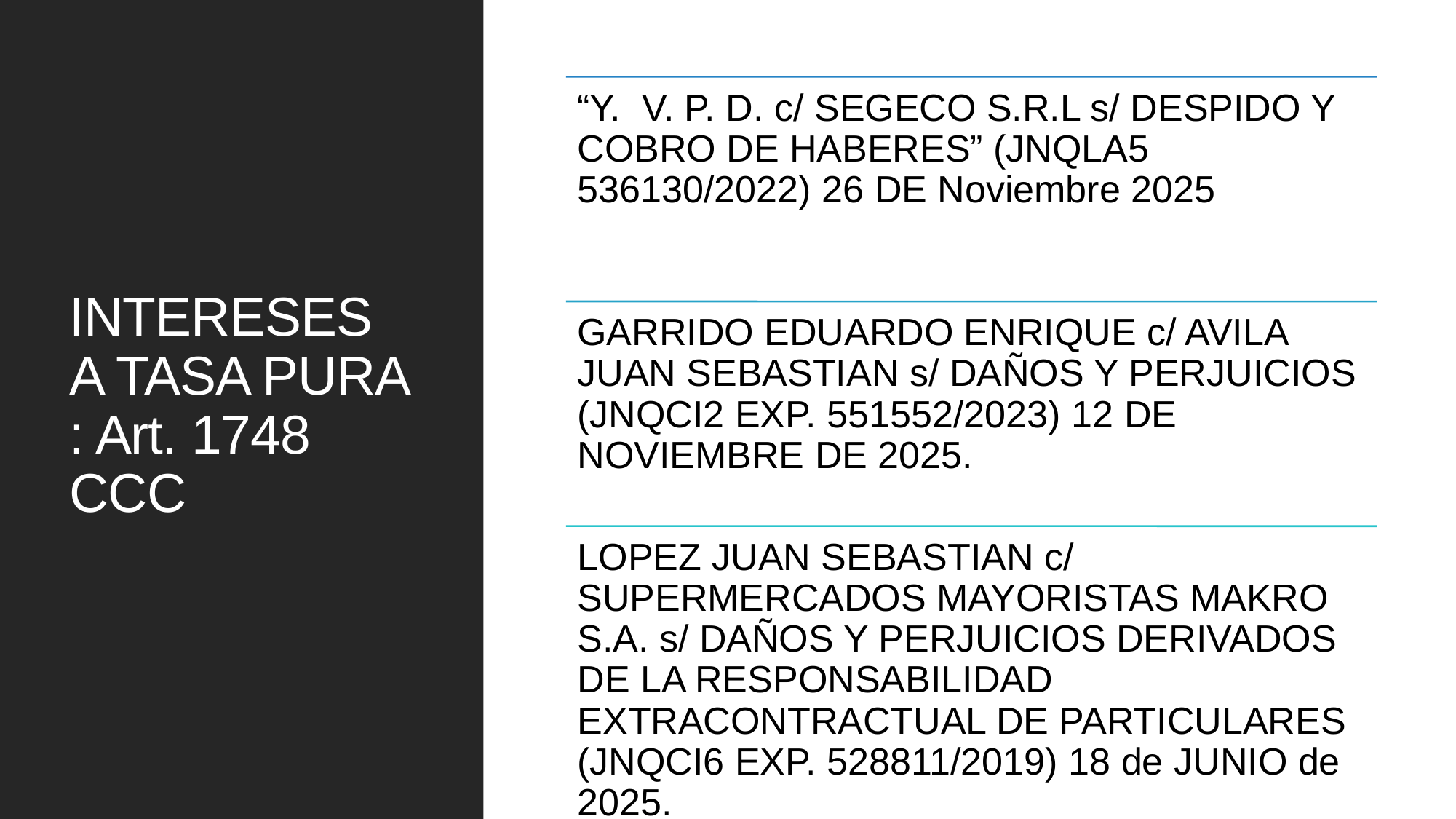

# INTERESES A TASA PURA : Art. 1748 CCC
“Y.  V. P. D. c/ SEGECO S.R.L s/ DESPIDO Y COBRO DE HABERES” (JNQLA5 536130/2022) 26 DE Noviembre 2025
GARRIDO EDUARDO ENRIQUE c/ AVILA JUAN SEBASTIAN s/ DAÑOS Y PERJUICIOS (JNQCI2 EXP. 551552/2023) 12 DE NOVIEMBRE DE 2025.
LOPEZ JUAN SEBASTIAN c/ SUPERMERCADOS MAYORISTAS MAKRO S.A. s/ DAÑOS Y PERJUICIOS DERIVADOS DE LA RESPONSABILIDAD EXTRACONTRACTUAL DE PARTICULARES (JNQCI6 EXP. 528811/2019) 18 de JUNIO de 2025.